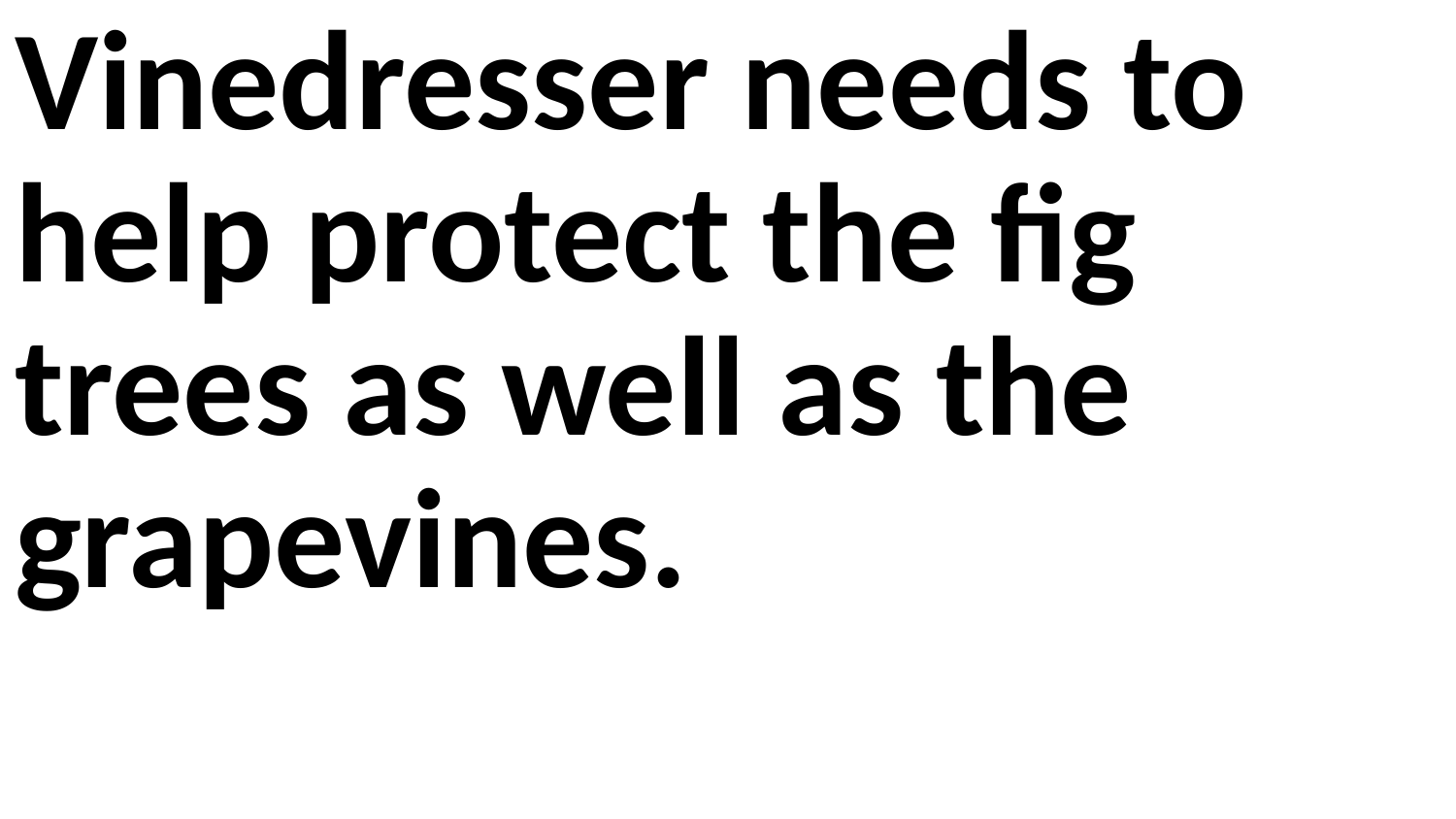

Vinedresser needs to help protect the fig trees as well as the grapevines.